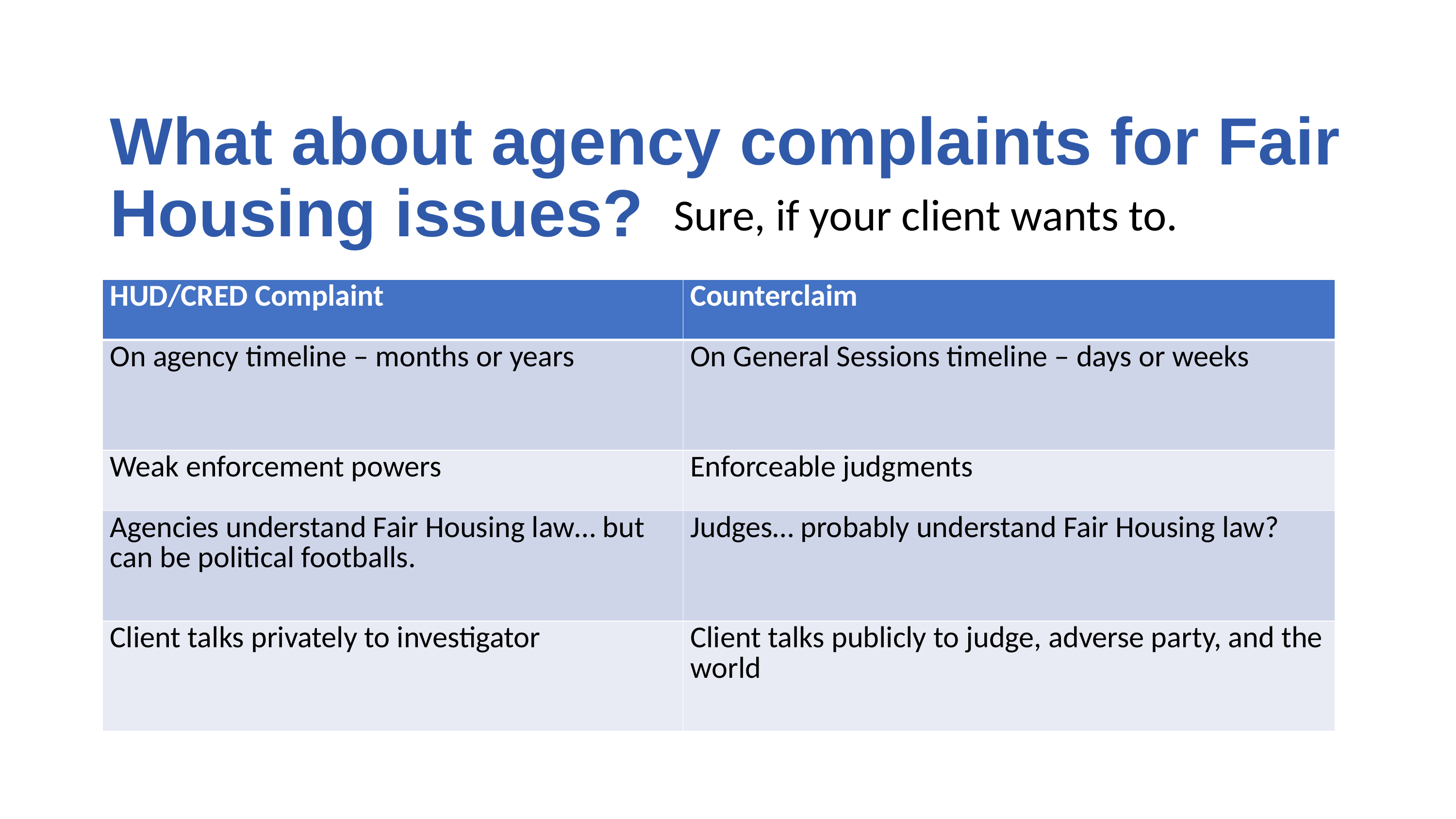

What about agency complaints for Fair Housing issues?
Sure, if your client wants to.
| HUD/CRED Complaint | Counterclaim |
| --- | --- |
| On agency timeline – months or years | On General Sessions timeline – days or weeks |
| Weak enforcement powers | Enforceable judgments |
| Agencies understand Fair Housing law… but can be political footballs. | Judges… probably understand Fair Housing law? |
| Client talks privately to investigator | Client talks publicly to judge, adverse party, and the world |